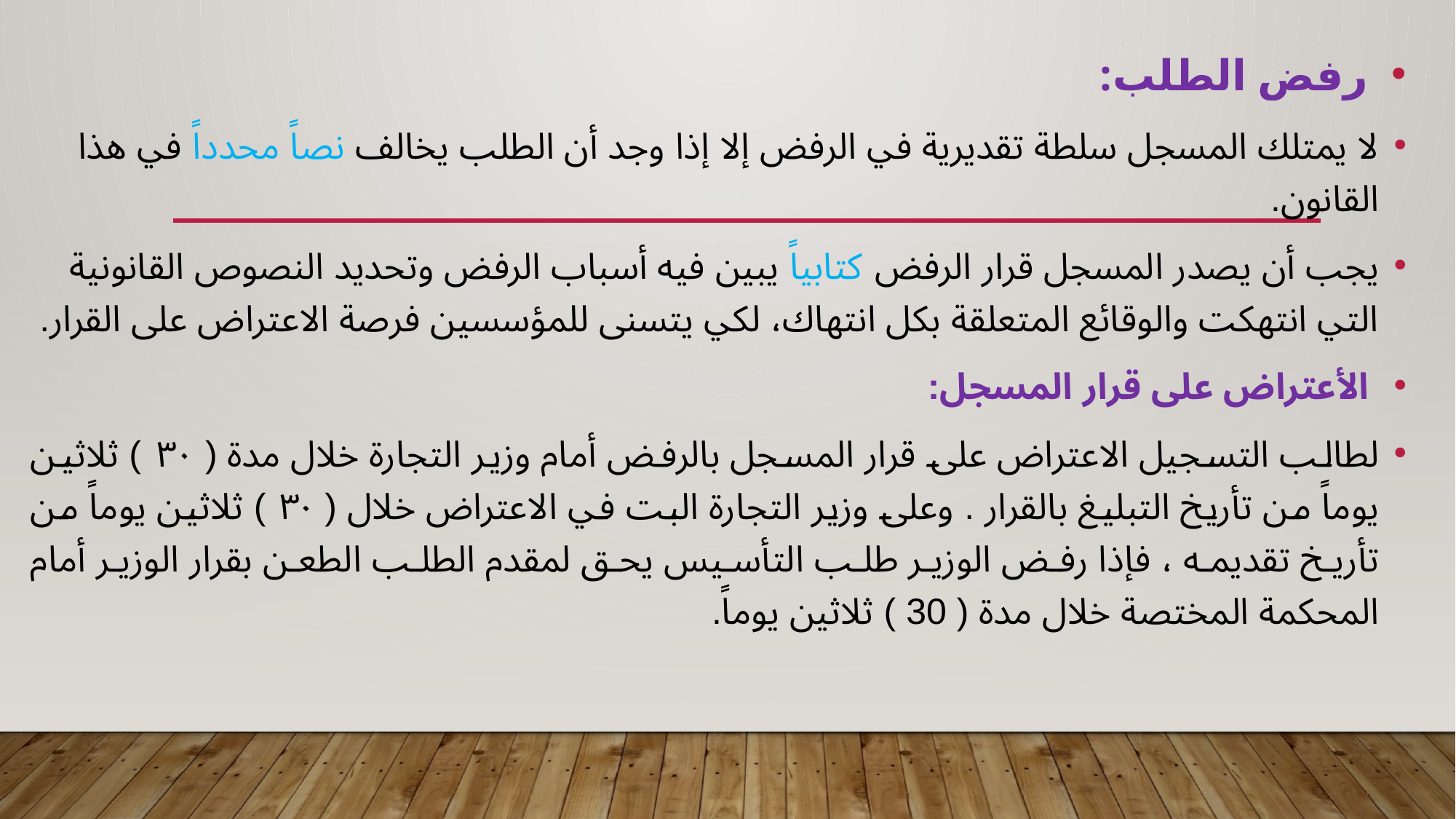

#
 رفض الطلب:
لا يمتلك المسجل سلطة تقديرية في الرفض إلا إذا وجد أن الطلب يخالف نصاً محدداً في هذا القانون.
يجب أن يصدر المسجل قرار الرفض كتابياً يبين فيه أسباب الرفض وتحديد النصوص القانونية التي انتهكت والوقائع المتعلقة بكل انتهاك، لكي يتسنى للمؤسسين فرصة الاعتراض على القرار.
 الأعتراض على قرار المسجل:
لطالب التسجيل الاعتراض على قرار المسجل بالرفض أمام وزير التجارة خلال مدة ( ۳۰ ) ثلاثين يوماً من تأريخ التبليغ بالقرار . وعلى وزير التجارة البت في الاعتراض خلال ( ۳۰ ) ثلاثين يوماً من تأريخ تقديمه ، فإذا رفض الوزير طلب التأسيس يحق لمقدم الطلب الطعن بقرار الوزير أمام المحكمة المختصة خلال مدة ( 30 ) ثلاثين يوماً.